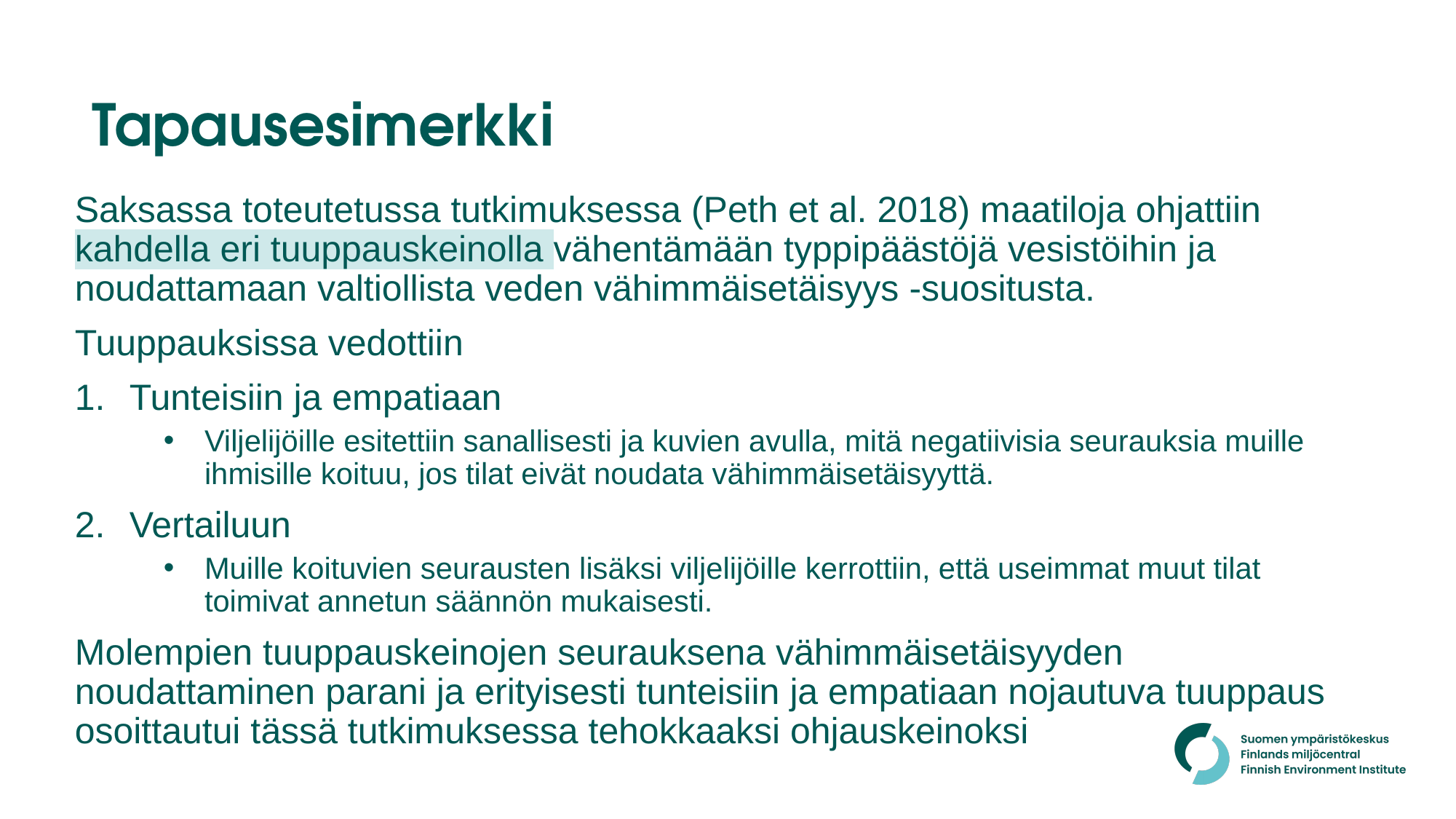

# Tapausesimerkki
Saksassa toteutetussa tutkimuksessa (Peth et al. 2018) maatiloja ohjattiin kahdella eri tuuppauskeinolla vähentämään typpipäästöjä vesistöihin ja noudattamaan valtiollista veden vähimmäisetäisyys -suositusta.
Tuuppauksissa vedottiin
Tunteisiin ja empatiaan
Viljelijöille esitettiin sanallisesti ja kuvien avulla, mitä negatiivisia seurauksia muille ihmisille koituu, jos tilat eivät noudata vähimmäisetäisyyttä.
Vertailuun
Muille koituvien seurausten lisäksi viljelijöille kerrottiin, että useimmat muut tilat toimivat annetun säännön mukaisesti.
Molempien tuuppauskeinojen seurauksena vähimmäisetäisyyden noudattaminen parani ja erityisesti tunteisiin ja empatiaan nojautuva tuuppaus osoittautui tässä tutkimuksessa tehokkaaksi ohjauskeinoksi